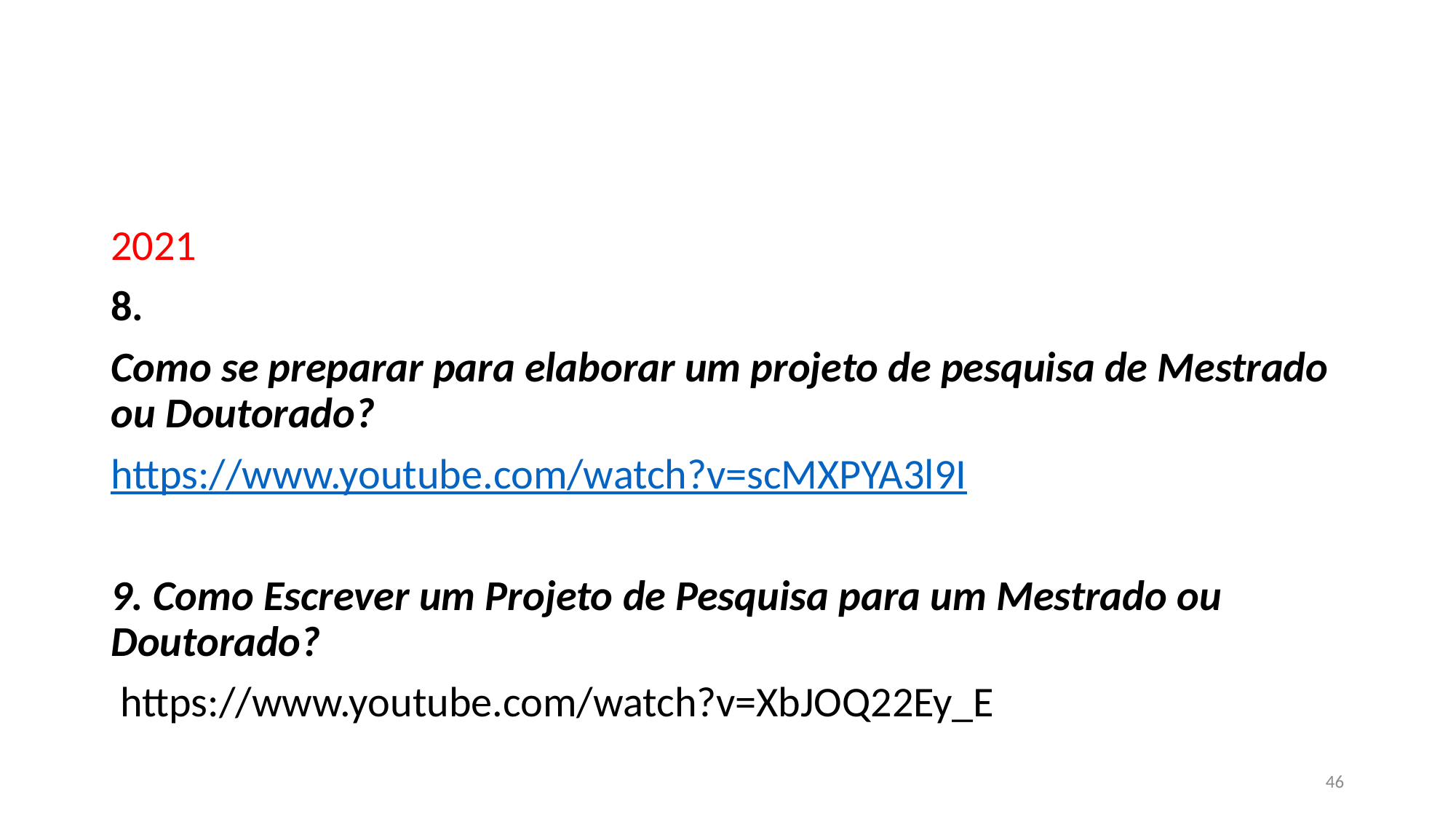

#
2021
8.
Como se preparar para elaborar um projeto de pesquisa de Mestrado ou Doutorado?
https://www.youtube.com/watch?v=scMXPYA3l9I

9. Como Escrever um Projeto de Pesquisa para um Mestrado ou Doutorado?
 https://www.youtube.com/watch?v=XbJOQ22Ey_E

46